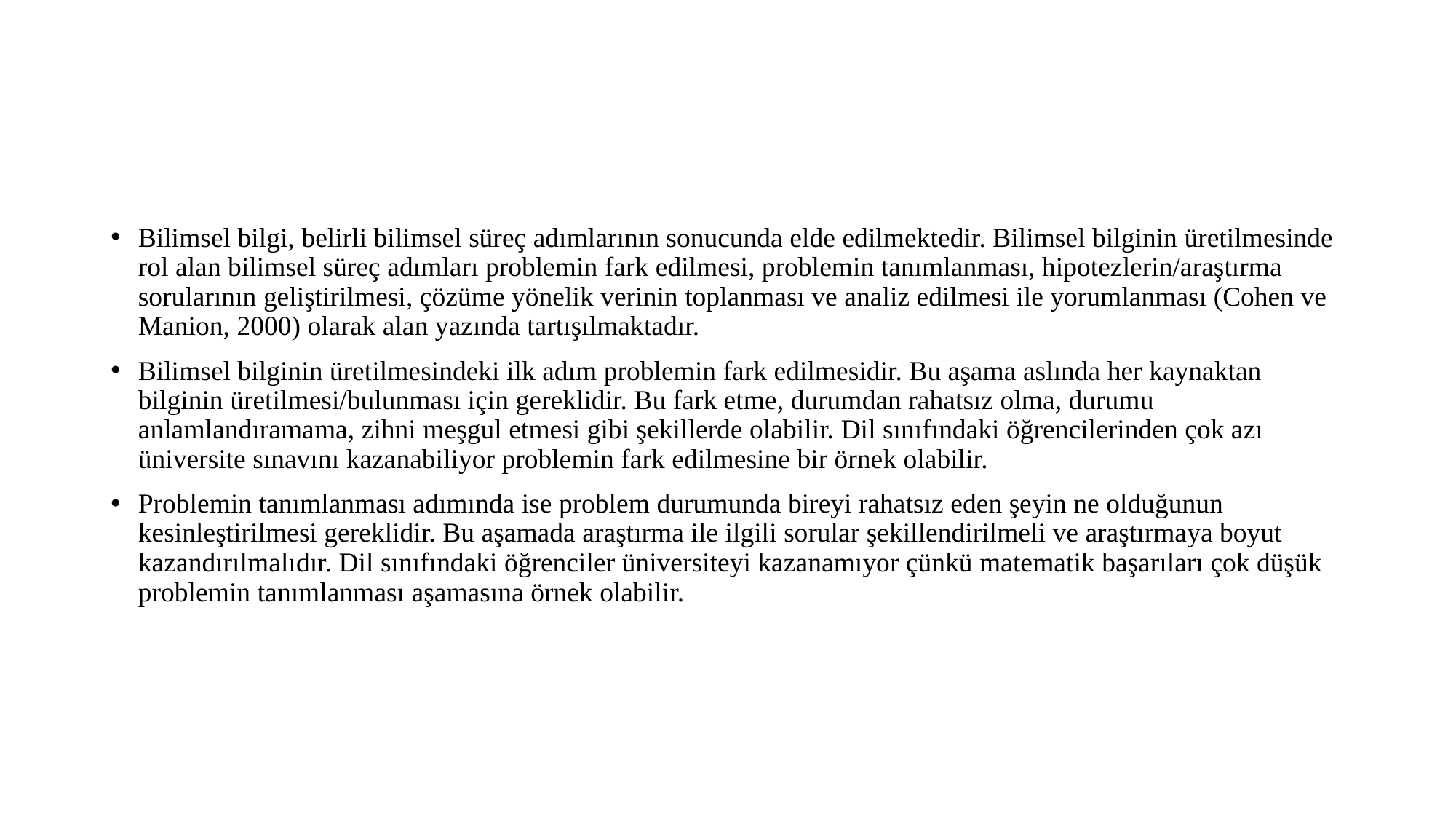

#
Bilimsel bilgi, belirli bilimsel süreç adımlarının sonucunda elde edilmektedir. Bilimsel bilginin üretilmesinde rol alan bilimsel süreç adımları problemin fark edilmesi, problemin tanımlanması, hipotezlerin/araştırma sorularının geliştirilmesi, çözüme yönelik verinin toplanması ve analiz edilmesi ile yorumlanması (Cohen ve Manion, 2000) olarak alan yazında tartışılmaktadır.
Bilimsel bilginin üretilmesindeki ilk adım problemin fark edilmesidir. Bu aşama aslında her kaynaktan bilginin üretilmesi/bulunması için gereklidir. Bu fark etme, durumdan rahatsız olma, durumu anlamlandıramama, zihni meşgul etmesi gibi şekillerde olabilir. Dil sınıfındaki öğrencilerinden çok azı üniversite sınavını kazanabiliyor problemin fark edilmesine bir örnek olabilir.
Problemin tanımlanması adımında ise problem durumunda bireyi rahatsız eden şeyin ne olduğunun kesinleştirilmesi gereklidir. Bu aşamada araştırma ile ilgili sorular şekillendirilmeli ve araştırmaya boyut kazandırılmalıdır. Dil sınıfındaki öğrenciler üniversiteyi kazanamıyor çünkü matematik başarıları çok düşük problemin tanımlanması aşamasına örnek olabilir.